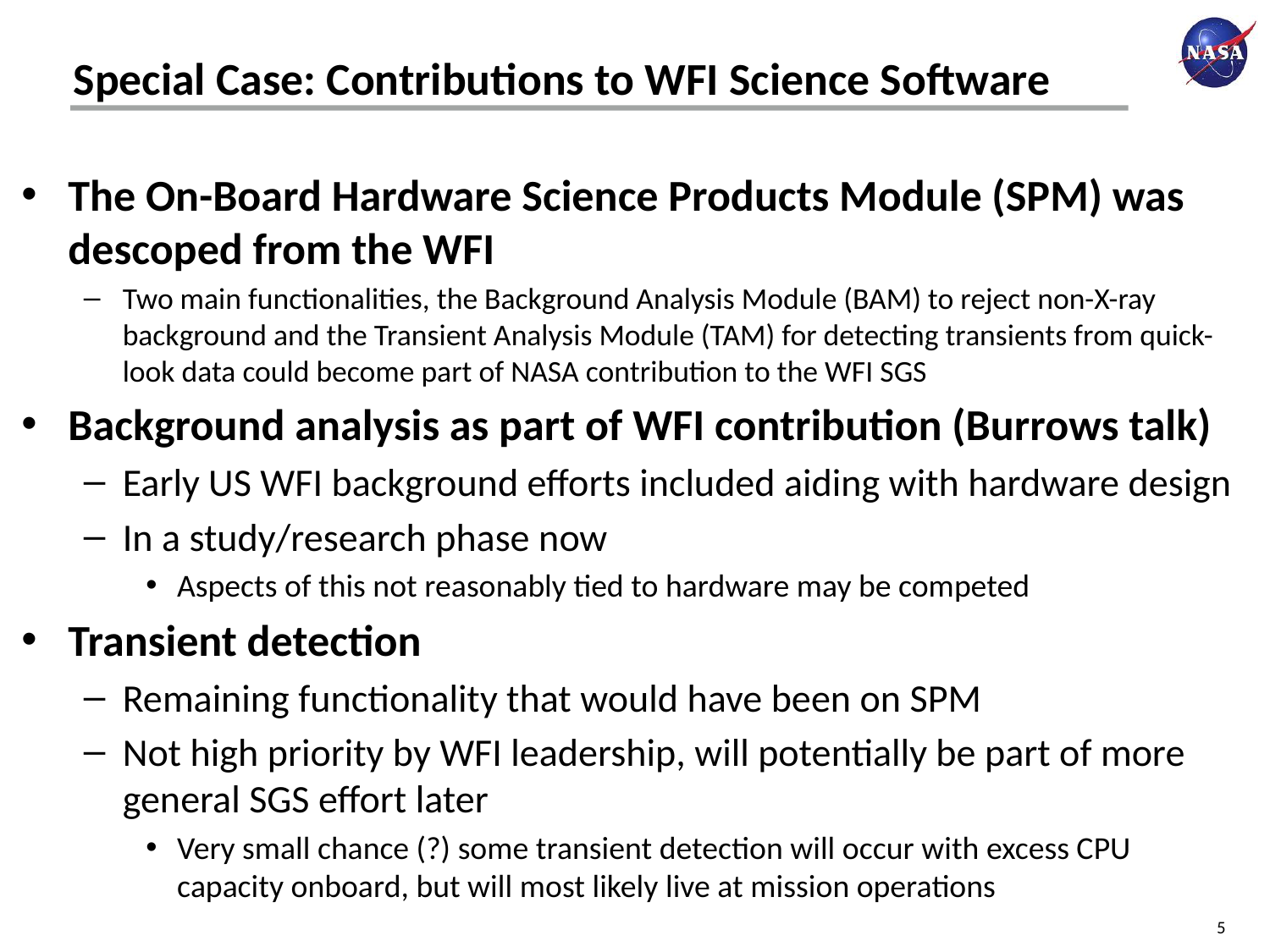

# Special Case: Contributions to WFI Science Software
The On-Board Hardware Science Products Module (SPM) was descoped from the WFI
Two main functionalities, the Background Analysis Module (BAM) to reject non-X-ray background and the Transient Analysis Module (TAM) for detecting transients from quick-look data could become part of NASA contribution to the WFI SGS
Background analysis as part of WFI contribution (Burrows talk)
Early US WFI background efforts included aiding with hardware design
In a study/research phase now
Aspects of this not reasonably tied to hardware may be competed
Transient detection
Remaining functionality that would have been on SPM
Not high priority by WFI leadership, will potentially be part of more general SGS effort later
Very small chance (?) some transient detection will occur with excess CPU capacity onboard, but will most likely live at mission operations

5